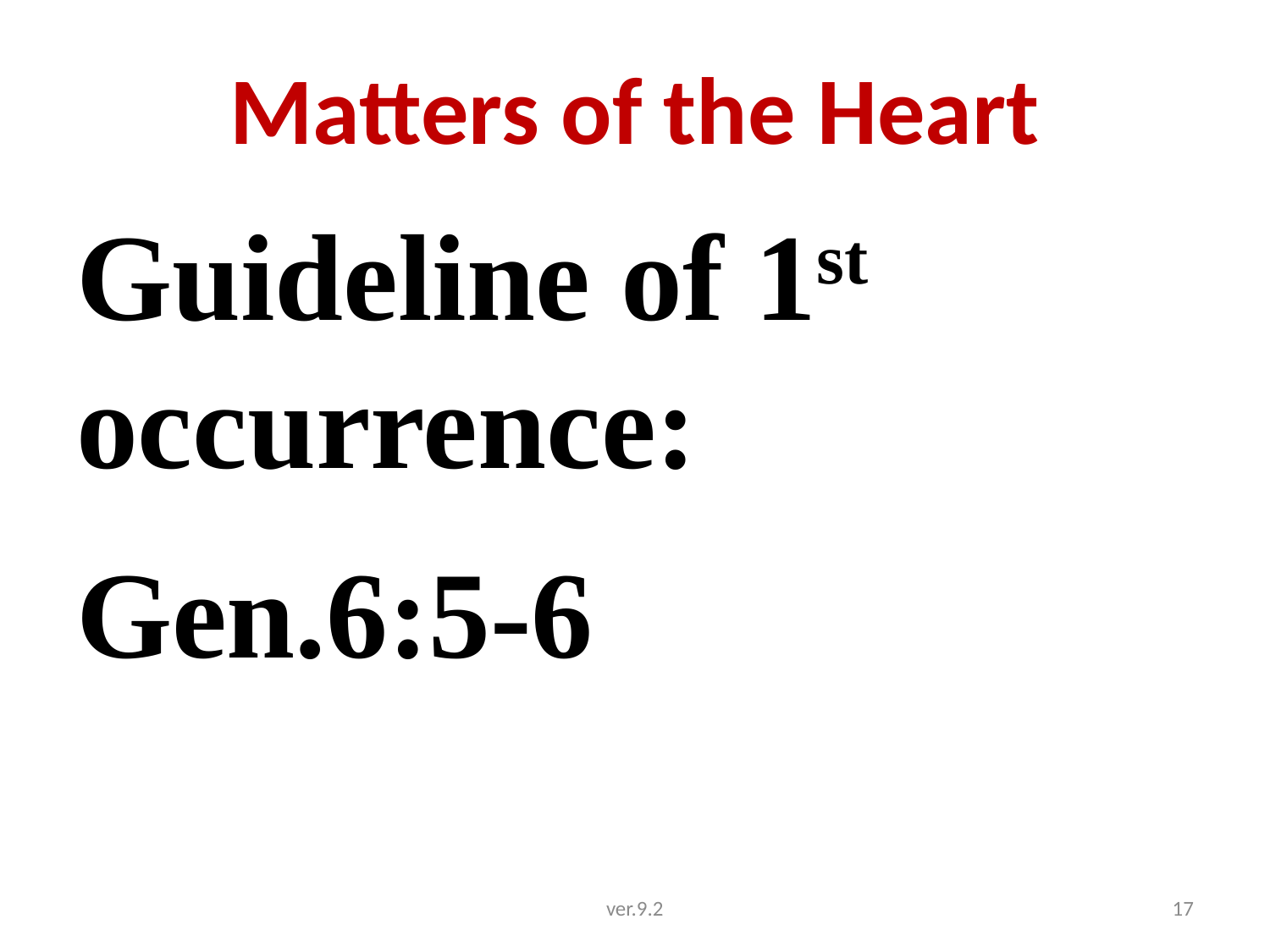

# Matters of the Heart
Guideline of 1st occurrence:
Gen.6:5-6

ver.9.2
17